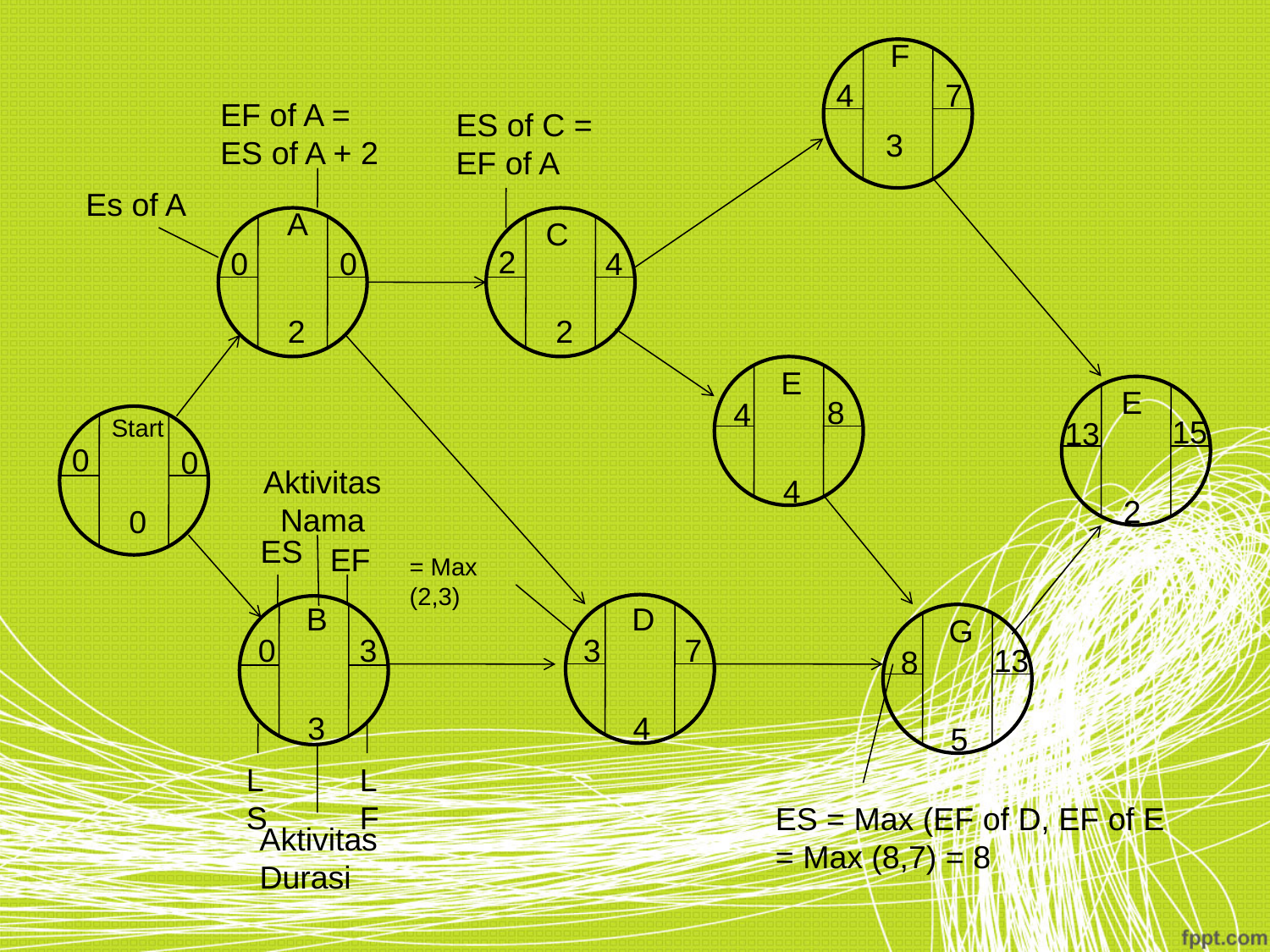

F

4
7
EF of A =
ES of A + 2
ES of C =
EF of A
3
Es of A
A
C
2
0
0
4
2
2
E
8
4
4
E
15
13
2
Start
0
0
Aktivitas Nama
0
ES
EF
= Max (2,3)
B
0
3
3
D
3
7
4
G
13
8
5
LS
LF
ES = Max (EF of D, EF of E
= Max (8,7) = 8
Aktivitas
Durasi